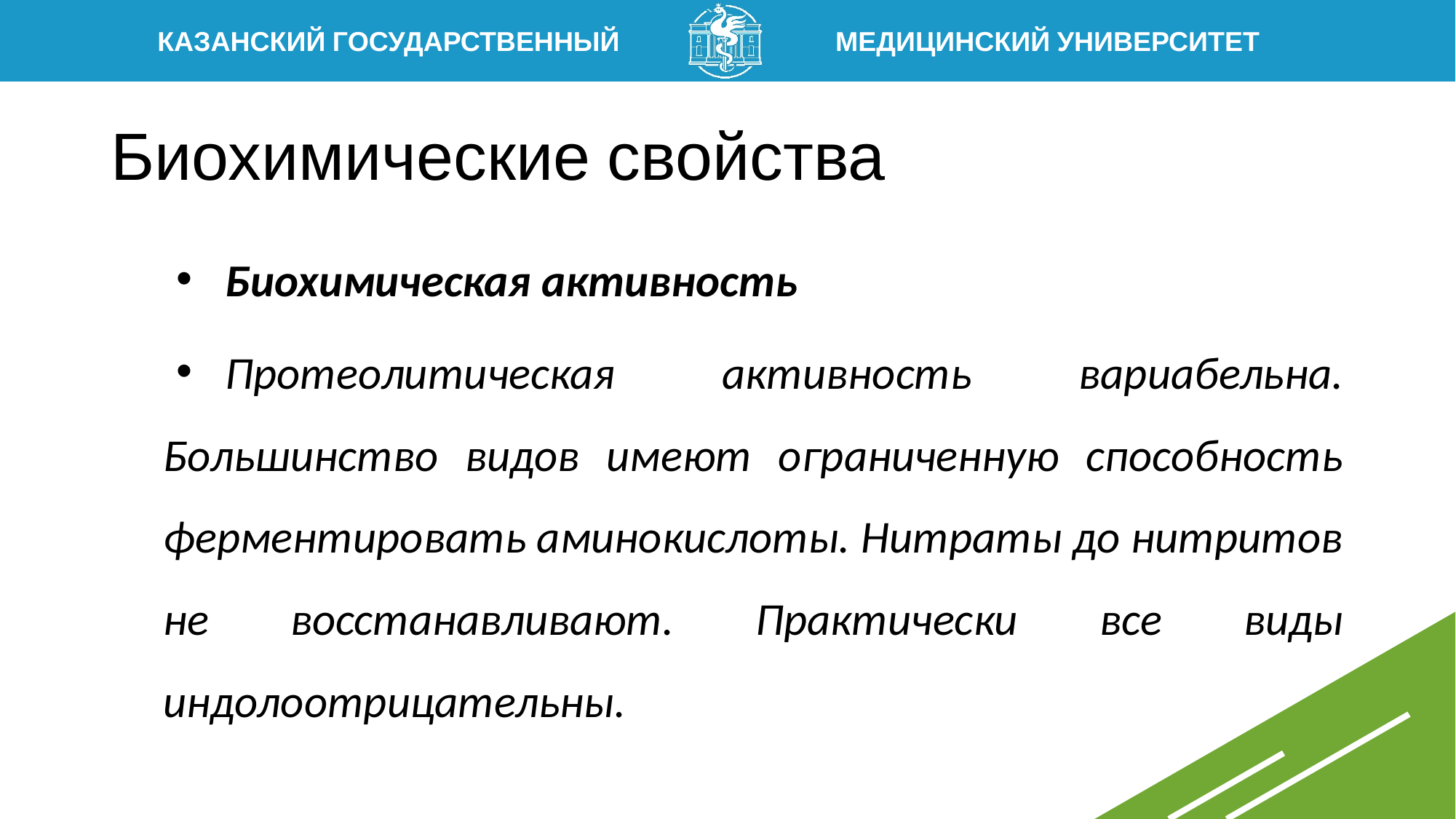

# Биохимические свойства
Биохимическая активность
Протеолитическая активность вариабельна. Большинство видов имеют ограниченную способность ферментировать аминокислоты. Нитраты до нитритов не восстанавливают. Практически все виды индолоотрицательны.